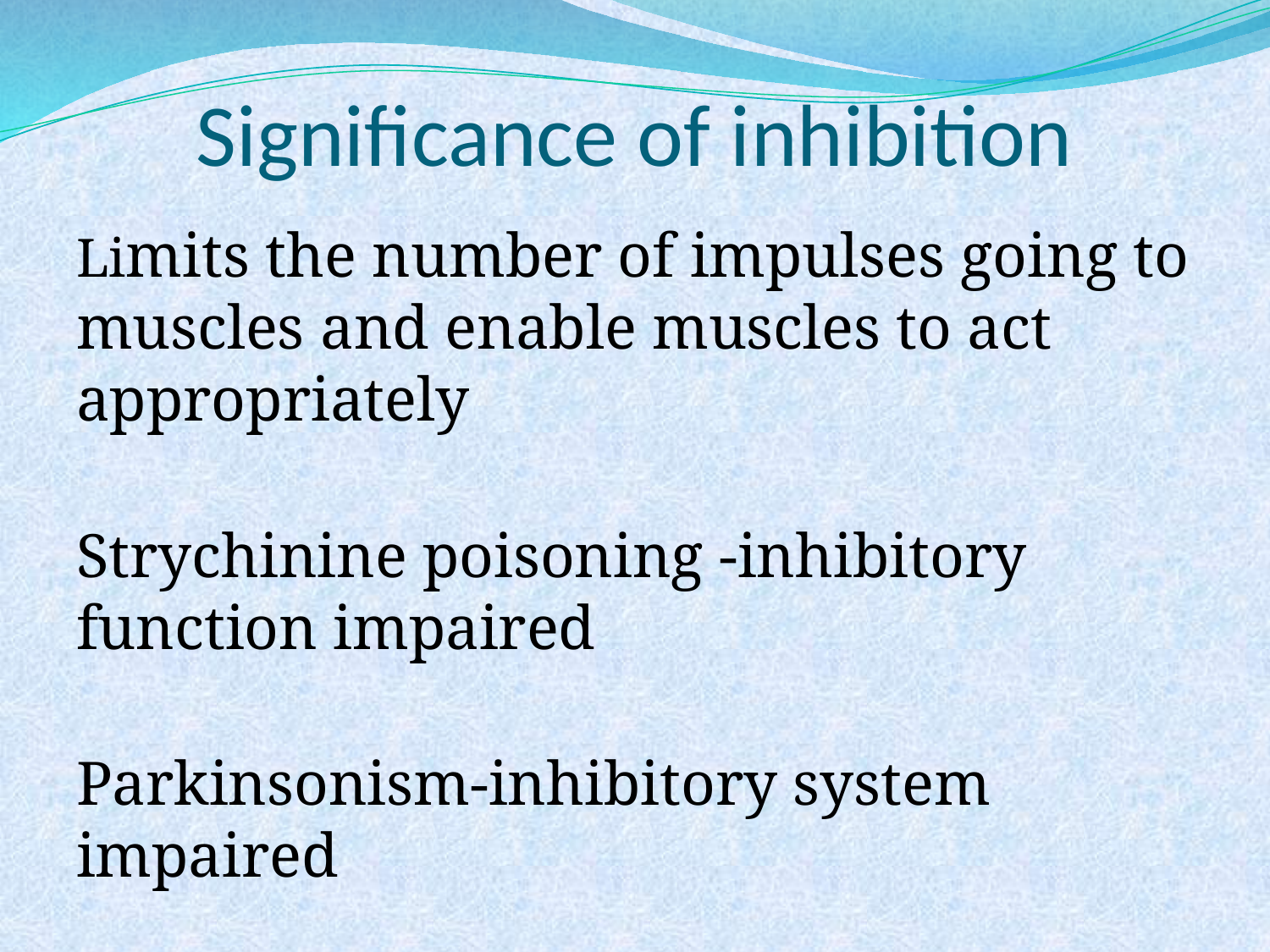

# Significance of inhibition
Limits the number of impulses going to muscles and enable muscles to act appropriately

Strychinine poisoning -inhibitory function impaired

Parkinsonism-inhibitory system impaired